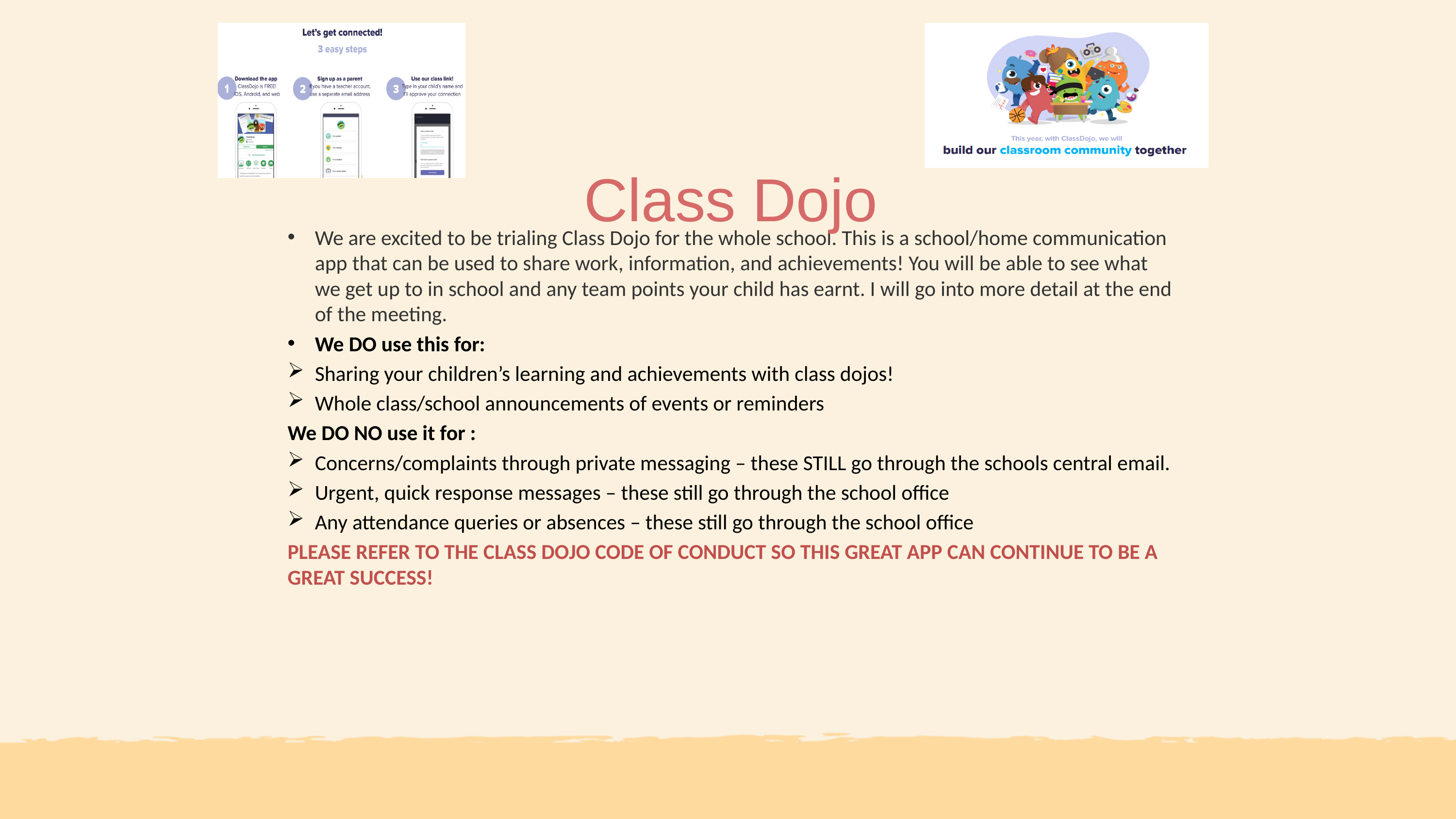

# Class Dojo
We are excited to be trialing Class Dojo for the whole school. This is a school/home communication app that can be used to share work, information, and achievements! You will be able to see what we get up to in school and any team points your child has earnt. I will go into more detail at the end of the meeting.
We DO use this for:
Sharing your children’s learning and achievements with class dojos!
Whole class/school announcements of events or reminders
We DO NO use it for :
Concerns/complaints through private messaging – these STILL go through the schools central email.
Urgent, quick response messages – these still go through the school office
Any attendance queries or absences – these still go through the school office
PLEASE REFER TO THE CLASS DOJO CODE OF CONDUCT SO THIS GREAT APP CAN CONTINUE TO BE A GREAT SUCCESS!